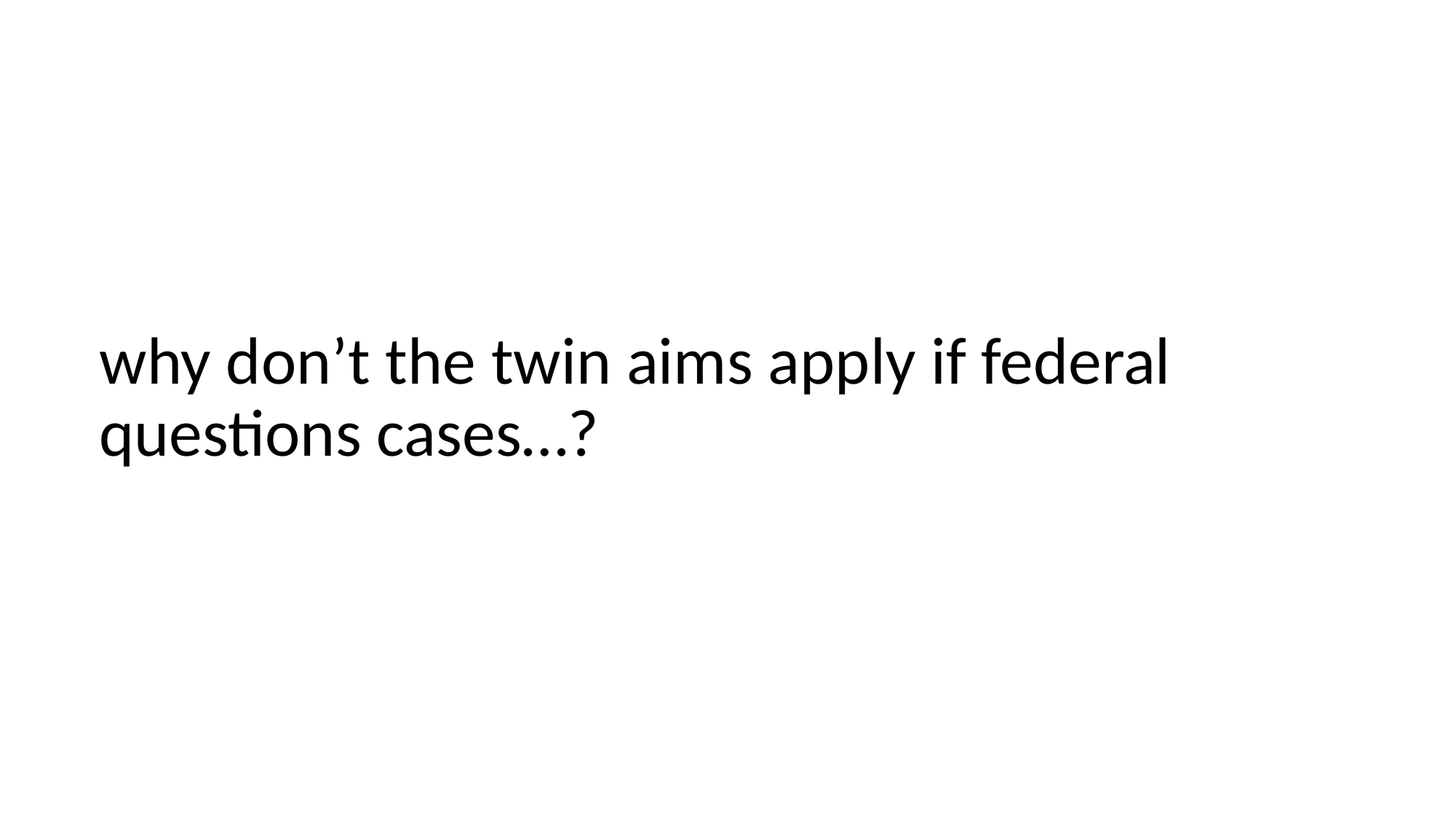

# why don’t the twin aims apply if federal questions cases…?